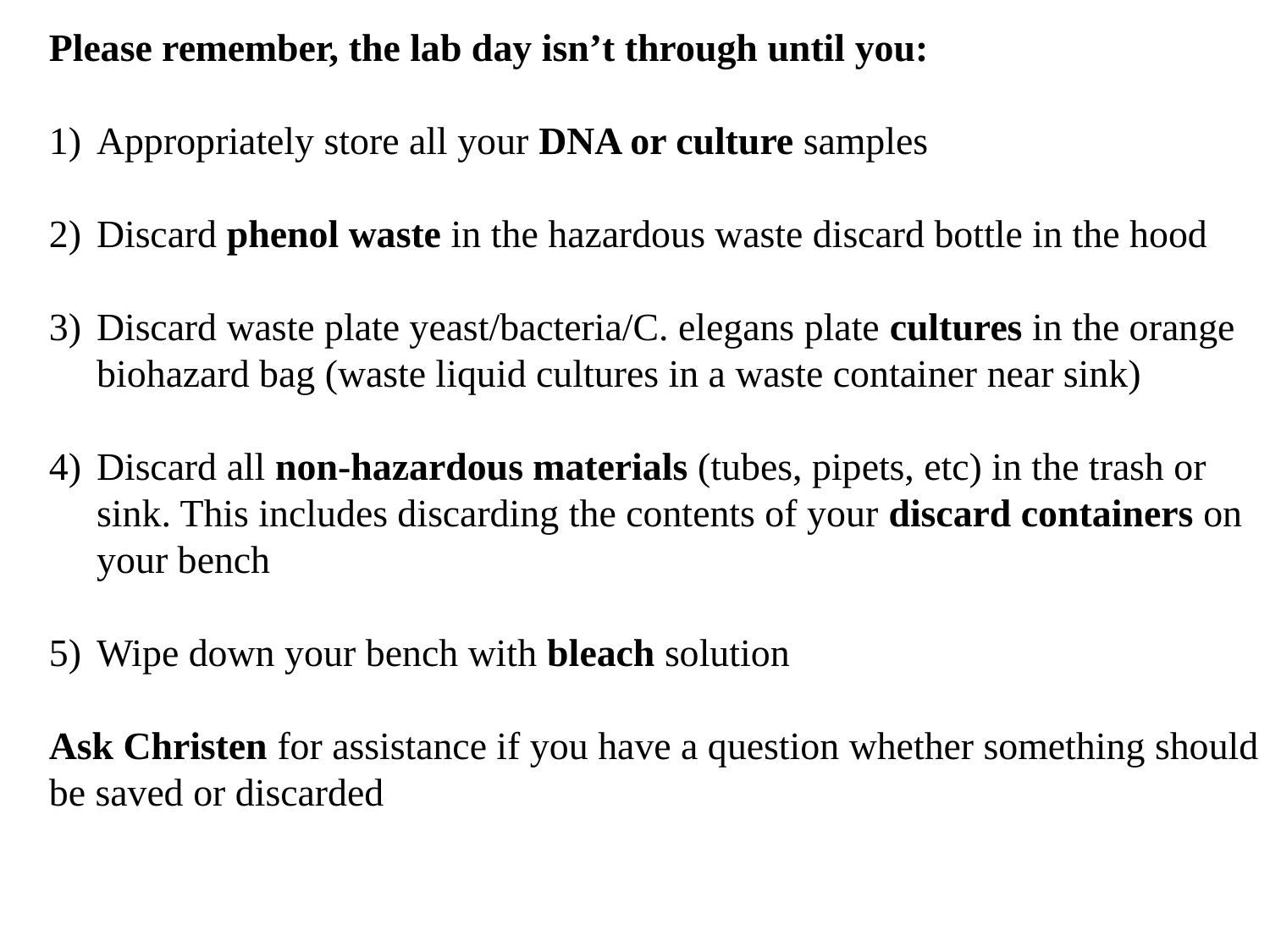

Please remember, the lab day isn’t through until you:

Appropriately store all your DNA or culture samples

Discard phenol waste in the hazardous waste discard bottle in the hood

Discard waste plate yeast/bacteria/C. elegans plate cultures in the orange biohazard bag (waste liquid cultures in a waste container near sink)

Discard all non-hazardous materials (tubes, pipets, etc) in the trash or sink. This includes discarding the contents of your discard containers on your bench

Wipe down your bench with bleach solution

Ask Christen for assistance if you have a question whether something should be saved or discarded